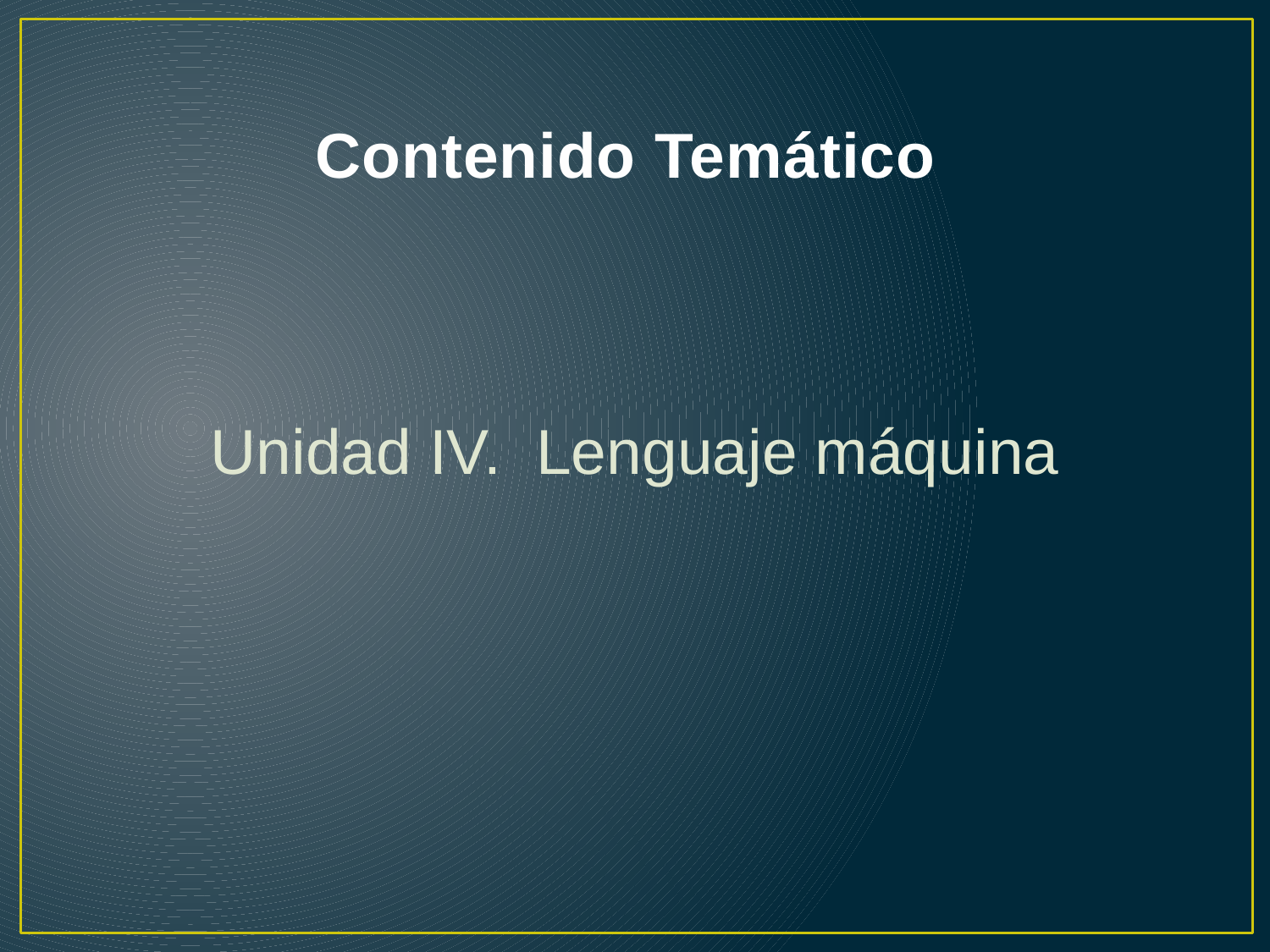

# Contenido Temático

Unidad IV.  Lenguaje máquina